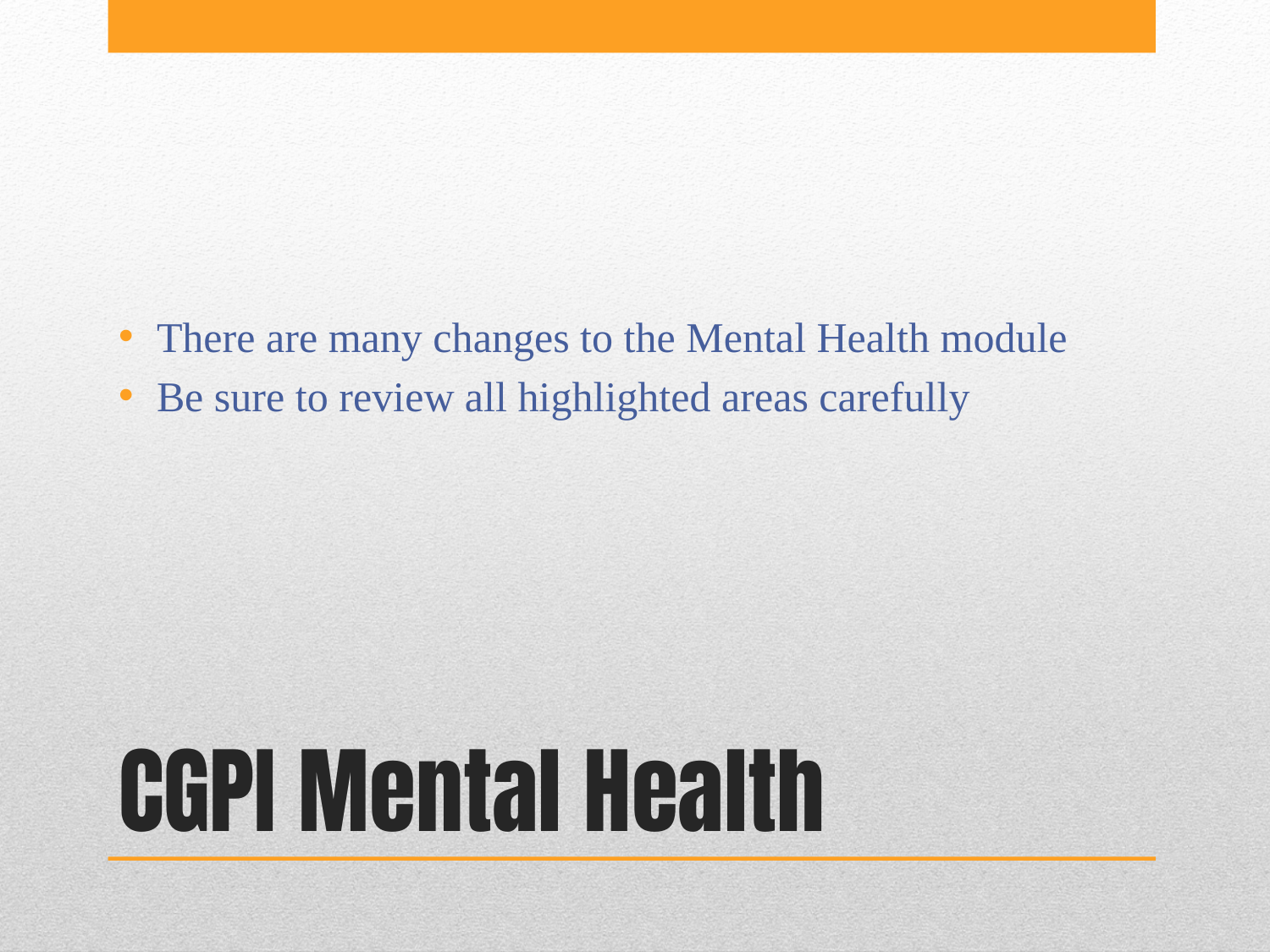

There are many changes to the Mental Health module
Be sure to review all highlighted areas carefully
# CGPI Mental Health